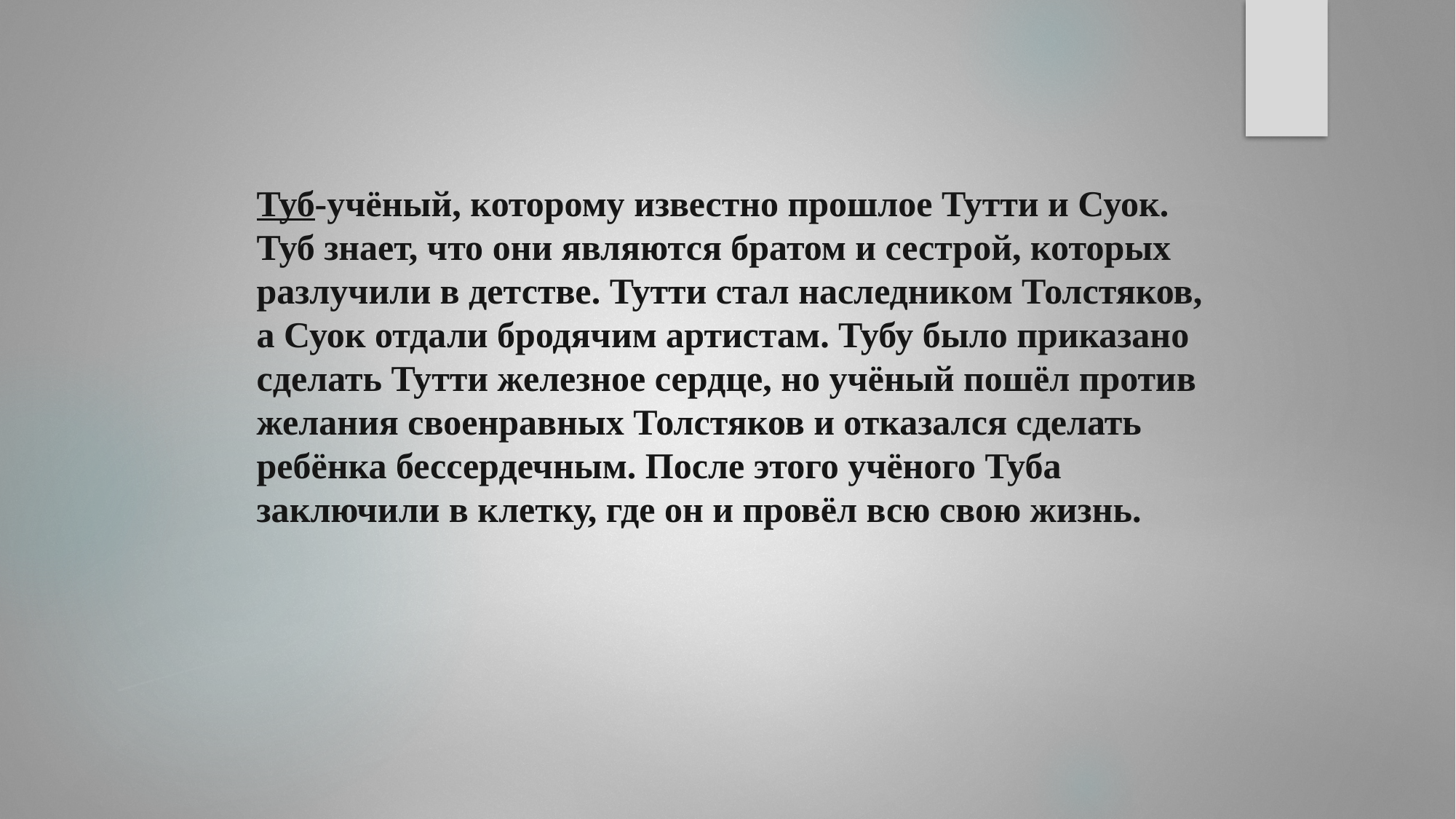

Туб-учёный, которому известно прошлое Тутти и Суок. Туб знает, что они являются братом и сестрой, которых разлучили в детстве. Тутти стал наследником Толстяков, а Суок отдали бродячим артистам. Тубу было приказано сделать Тутти железное сердце, но учёный пошёл против желания своенравных Толстяков и отказался сделать ребёнка бессердечным. После этого учёного Туба заключили в клетку, где он и провёл всю свою жизнь.